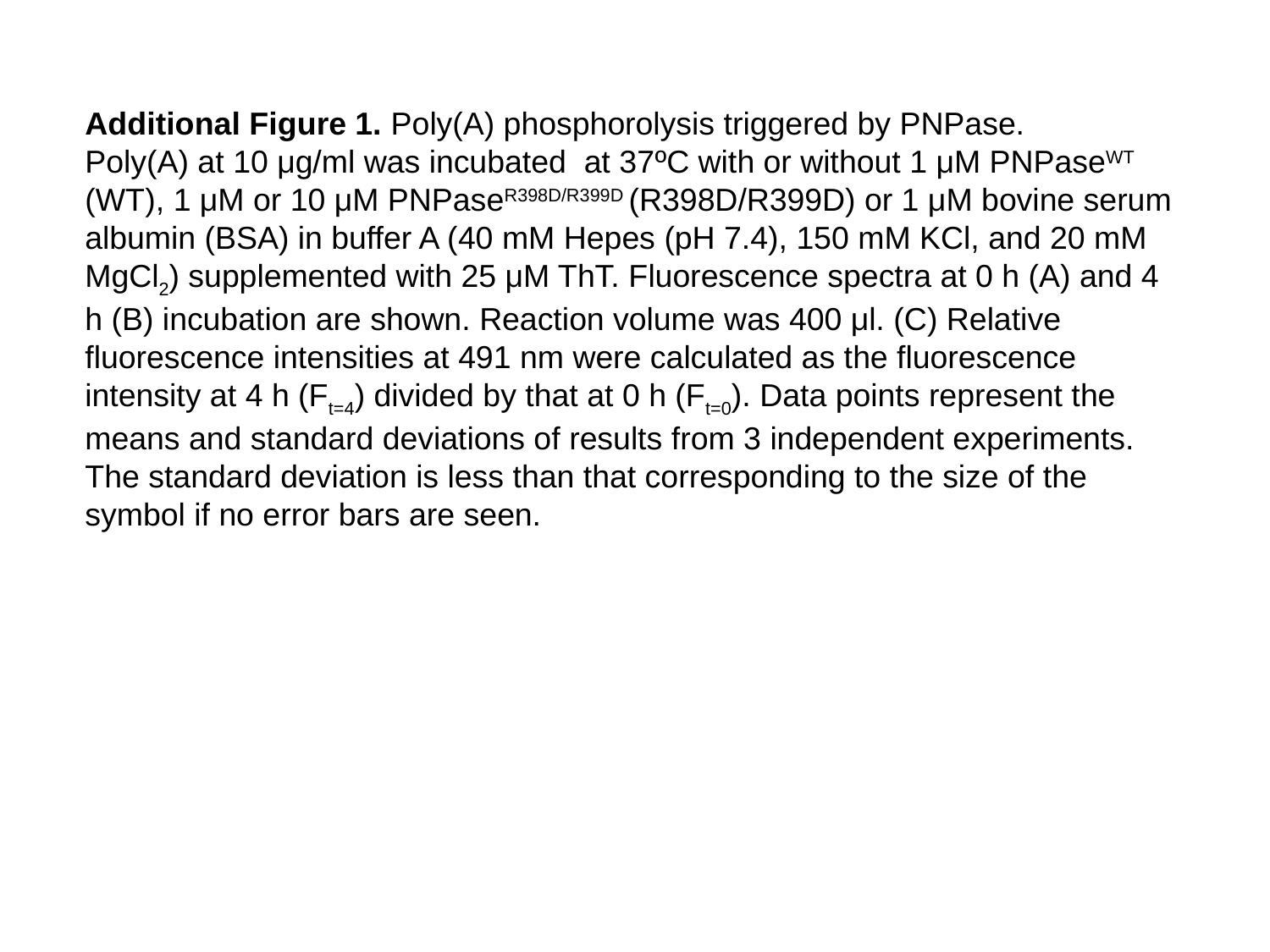

Additional Figure 1. Poly(A) phosphorolysis triggered by PNPase.
Poly(A) at 10 μg/ml was incubated  at 37ºC with or without 1 μM PNPaseWT (WT), 1 μM or 10 μM PNPaseR398D/R399D (R398D/R399D) or 1 μM bovine serum albumin (BSA) in buffer A (40 mM Hepes (pH 7.4), 150 mM KCl, and 20 mM MgCl2) supplemented with 25 μM ThT. Fluorescence spectra at 0 h (A) and 4 h (B) incubation are shown. Reaction volume was 400 μl. (C) Relative fluorescence intensities at 491 nm were calculated as the fluorescence intensity at 4 h (Ft=4) divided by that at 0 h (Ft=0). Data points represent the means and standard deviations of results from 3 independent experiments. The standard deviation is less than that corresponding to the size of the symbol if no error bars are seen.